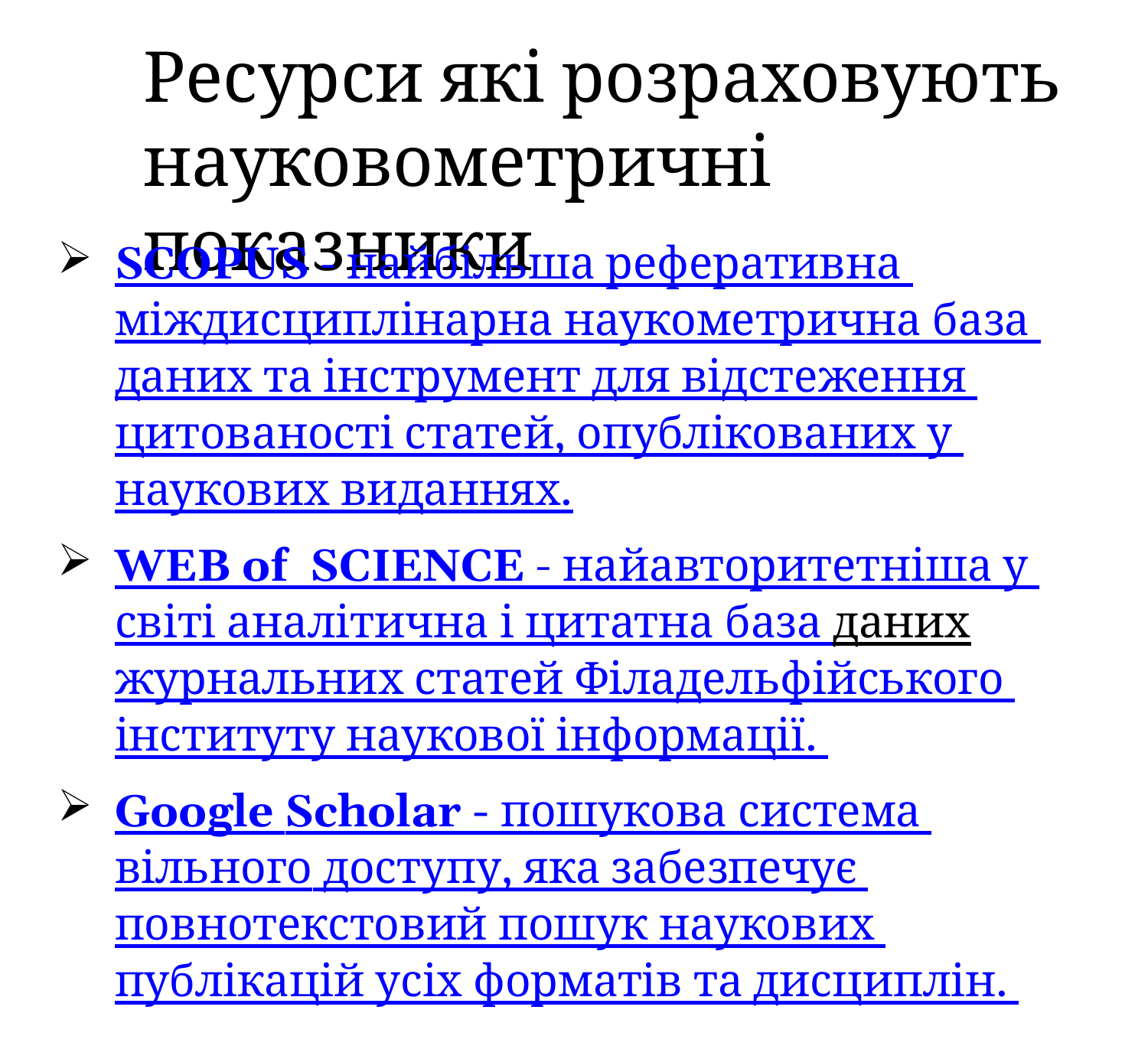

# Ресурси які розраховують науковометричні показники
SCOPUS - найбільша реферативна міждисциплінарна наукометрична база даних та інструмент для відстеження цитованості статей, опублікованих у наукових виданнях.
WEB of  SCIENCE - найавторитетніша у світі аналітична і цитатна база даних журнальних статей Філадельфійського інституту наукової інформації.
Google Scholar - пошукова система вільного доступу, яка забезпечує повнотекстовий пошук наукових публікацій усіх форматів та дисциплін.